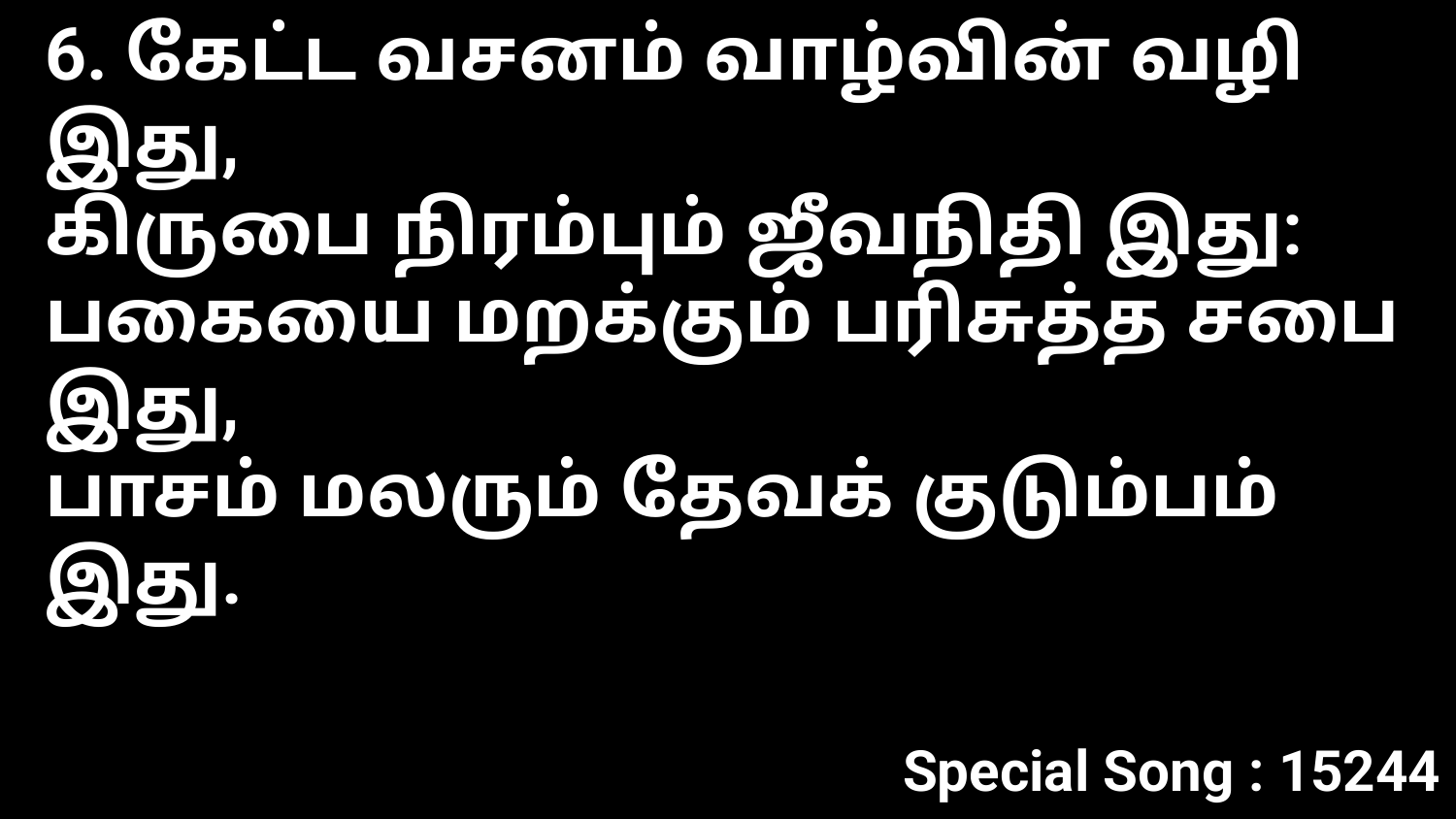

6. கேட்ட வசனம் வாழ்வின் வழி இது,
கிருபை நிரம்பும் ஜீவநிதி இது:
பகையை மறக்கும் பரிசுத்த சபை இது,
பாசம் மலரும் தேவக் குடும்பம் இது.

Special Song : 15244